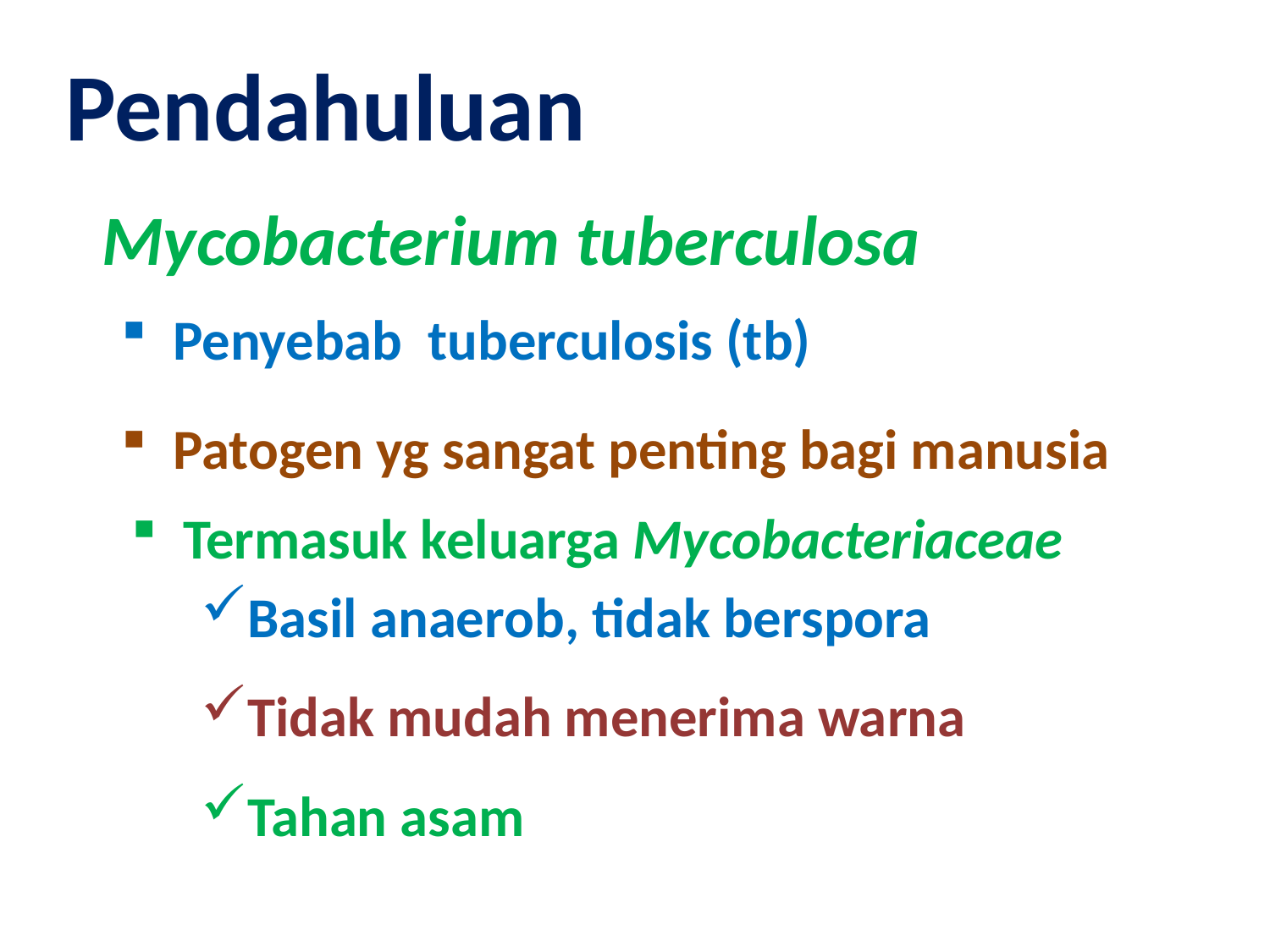

Pendahuluan
Mycobacterium tuberculosa
  Penyebab  tuberculosis (tb)
  Patogen yg sangat penting bagi manusia
  Termasuk keluarga Mycobacteriaceae
Basil anaerob, tidak berspora
Tidak mudah menerima warna
Tahan asam